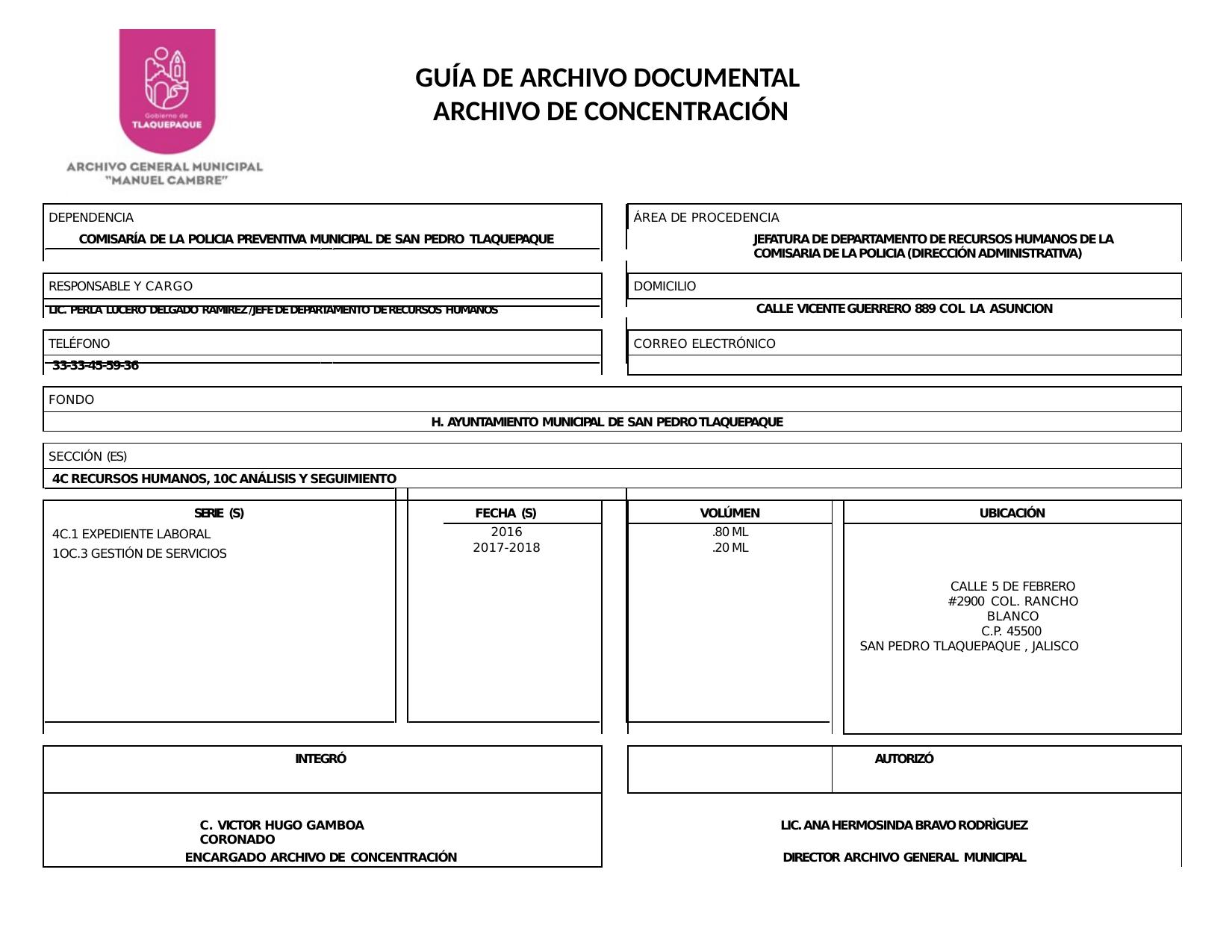

GUÍA DE ARCHIVO DOCUMENTAL
ARCHIVO DE CONCENTRACIÓN
| DEPENDENCIA |  |  | ÁREA DE PROCEDENCIA |  |  |
| --- | --- | --- | --- | --- | --- |
| COMISARÍA DE LA POLICIA PREVENTIVA MUNICIPAL DE SAN PEDRO TLAQUEPAQUE |  | JEFATURA DE DEPARTAMENTO DE RECURSOS HUMANOS DE LA COMISARIA DE LA POLICIA (DIRECCIÓN ADMINISTRATIVA) |  |  |  |
|  |  |  |  |  |  |
| RESPONSABLE Y CARGO |  |  | DOMICILIO |  |  |
| LIC. PERLA LUCERO DELGADO RAMIREZ /JEFE DE DEPARTAMENTO DE RECURSOS HUMANOS |  | CALLE VICENTE GUERRERO 889 COL LA ASUNCION |  |  |  |
|  |  |  |  |  |  |
| TELÉFONO |  |  | CORREO ELECTRÓNICO |  |  |
| 33-33-45-59-36 |  |  |  |  |  |
|  |  |  |  |  |  |
| FONDO |  |  |  |  |  |
| H. AYUNTAMIENTO MUNICIPAL DE SAN PEDRO TLAQUEPAQUE |  |  |  |  |  |
|  |  |  |  |  |  |
| SECCIÓN (ES) |  |  |  |  |  |
| 4C RECURSOS HUMANOS, 10C ANÁLISIS Y SEGUIMIENTO |  |  |  |  |  |
|  |  |  |  |  |  |
| SERIE (S) | FECHA (S) |  | VOLÚMEN |  | UBICACIÓN |
| 4C.1 EXPEDIENTE LABORAL 1OC.3 GESTIÓN DE SERVICIOS | 2016 2017-2018 |  | .80 ML .20 ML |  |  |
|  |  |  |  |  | CALLE 5 DE FEBRERO #2900 COL. RANCHO BLANCO C.P. 45500 SAN PEDRO TLAQUEPAQUE , JALISCO |
|  |  |  |  |  |  |
| INTEGRÓ |  |  |  |  | AUTORIZÓ |
| C. VICTOR HUGO GAMBOA CORONADO |  | LIC. ANA HERMOSINDA BRAVO RODRÌGUEZ |  |  |  |
| ENCARGADO ARCHIVO DE CONCENTRACIÓN |  | DIRECTOR ARCHIVO GENERAL MUNICIPAL |  |  |  |